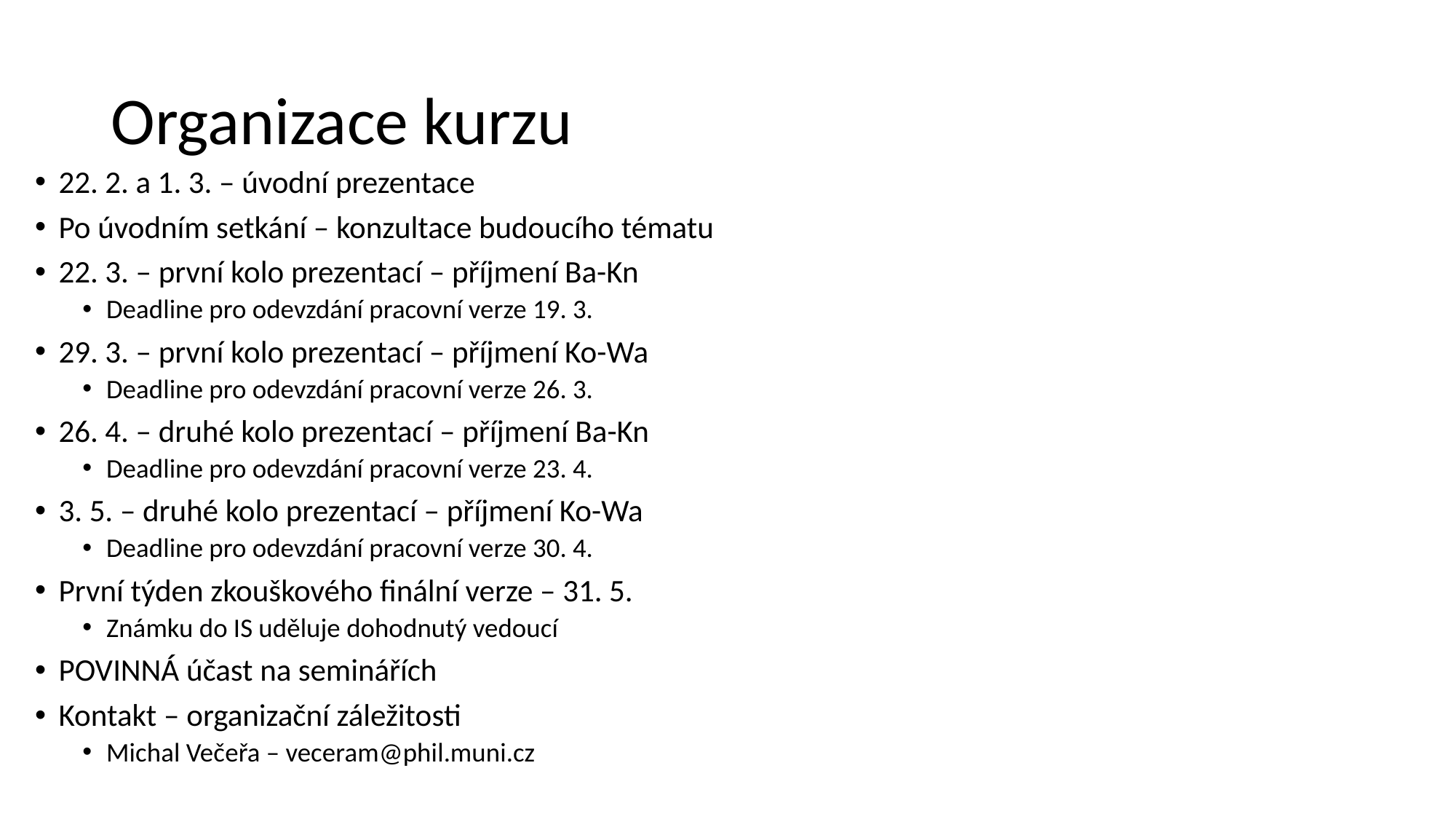

# Organizace kurzu
22. 2. a 1. 3. – úvodní prezentace
Po úvodním setkání – konzultace budoucího tématu
22. 3. – první kolo prezentací – příjmení Ba-Kn
Deadline pro odevzdání pracovní verze 19. 3.
29. 3. – první kolo prezentací – příjmení Ko-Wa
Deadline pro odevzdání pracovní verze 26. 3.
26. 4. – druhé kolo prezentací – příjmení Ba-Kn
Deadline pro odevzdání pracovní verze 23. 4.
3. 5. – druhé kolo prezentací – příjmení Ko-Wa
Deadline pro odevzdání pracovní verze 30. 4.
První týden zkouškového finální verze – 31. 5.
Známku do IS uděluje dohodnutý vedoucí
POVINNÁ účast na seminářích
Kontakt – organizační záležitosti
Michal Večeřa – veceram@phil.muni.cz